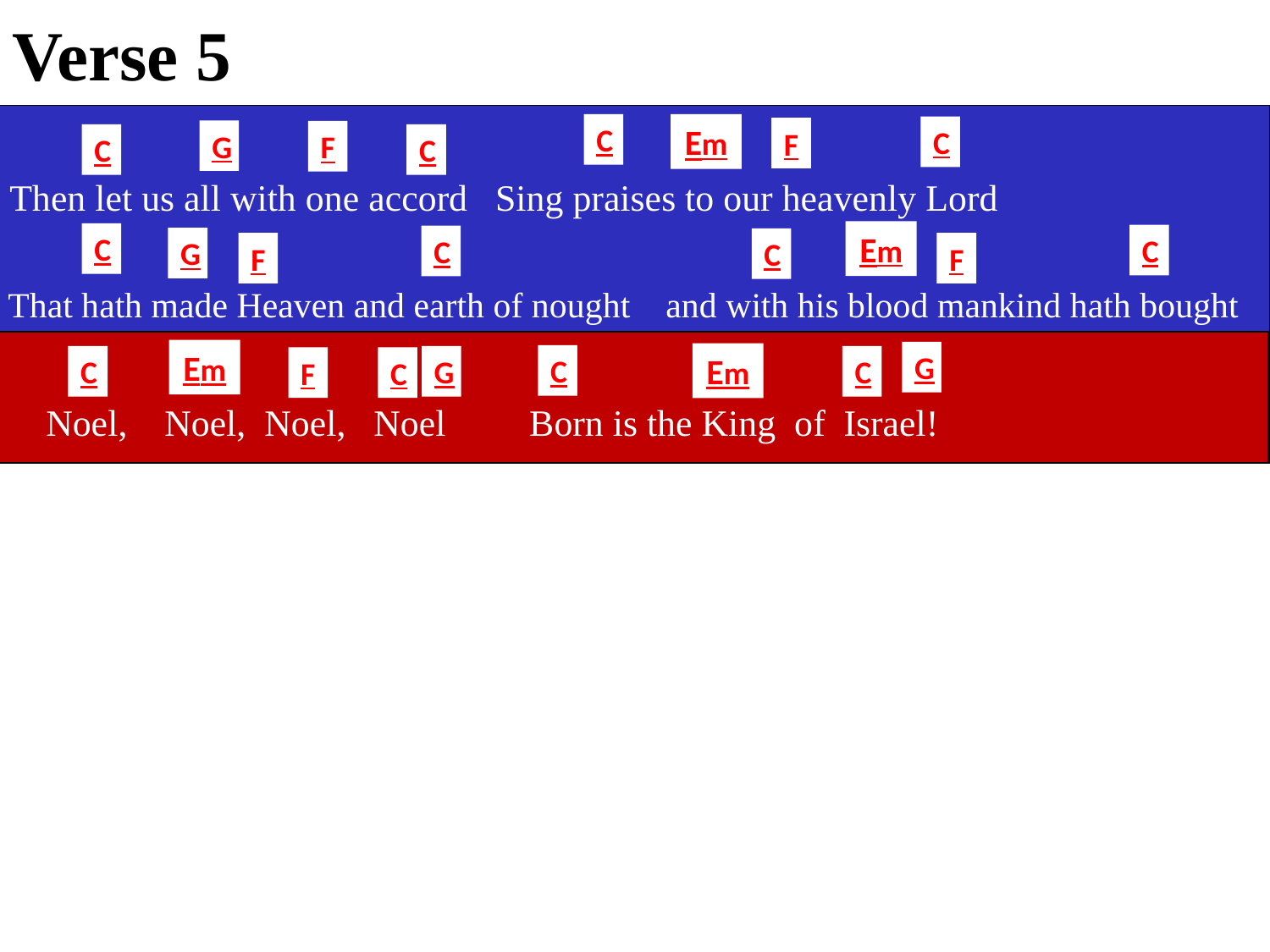

Verse 5

C
Em
C
F
G
F
C
C
Then let us all with one accord   Sing praises to our heavenly Lord
Em
C
C
C
G
C
F
F
That hath made Heaven and earth of nought    and with his blood mankind hath bought

Em
G
Em
C
C
G
C
F
C
   Noel,    Noel,  Noel,   Noel         Born is the King  of  Israel!